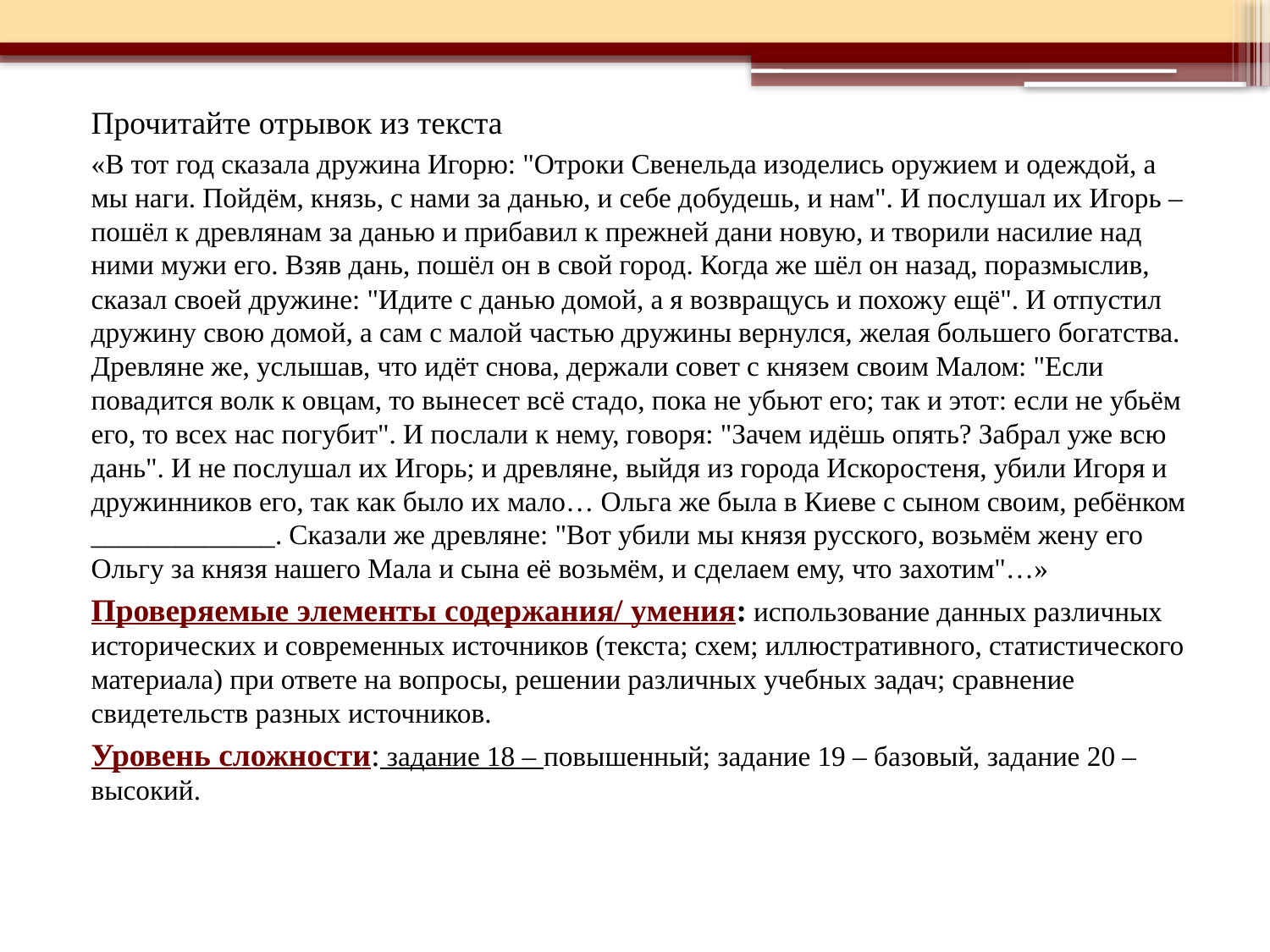

Прочитайте отрывок из текста
«В тот год сказала дружина Игорю: "Отроки Свенельда изоделись оружием и одеждой, а мы наги. Пойдём, князь, с нами за данью, и себе добудешь, и нам". И послушал их Игорь – пошёл к древлянам за данью и прибавил к прежней дани новую, и творили насилие над ними мужи его. Взяв дань, пошёл он в свой город. Когда же шёл он назад, поразмыслив, сказал своей дружине: "Идите с данью домой, а я возвращусь и похожу ещё". И отпустил дружину свою домой, а сам с малой частью дружины вернулся, желая большего богатства. Древляне же, услышав, что идёт снова, держали совет с князем своим Малом: "Если повадится волк к овцам, то вынесет всё стадо, пока не убьют его; так и этот: если не убьём его, то всех нас погубит". И послали к нему, говоря: "Зачем идёшь опять? Забрал уже всю дань". И не послушал их Игорь; и древляне, выйдя из города Искоростеня, убили Игоря и дружинников его, так как было их мало… Ольга же была в Киеве с сыном своим, ребёнком _____________. Сказали же древляне: "Вот убили мы князя русского, возьмём жену его Ольгу за князя нашего Мала и сына её возьмём, и сделаем ему, что захотим"…»
Проверяемые элементы содержания/ умения: использование данных различных исторических и современных источников (текста; схем; иллюстративного, статистического материала) при ответе на вопросы, решении различных учебных задач; сравнение свидетельств разных источников.
Уровень сложности: задание 18 – повышенный; задание 19 – базовый, задание 20 – высокий.